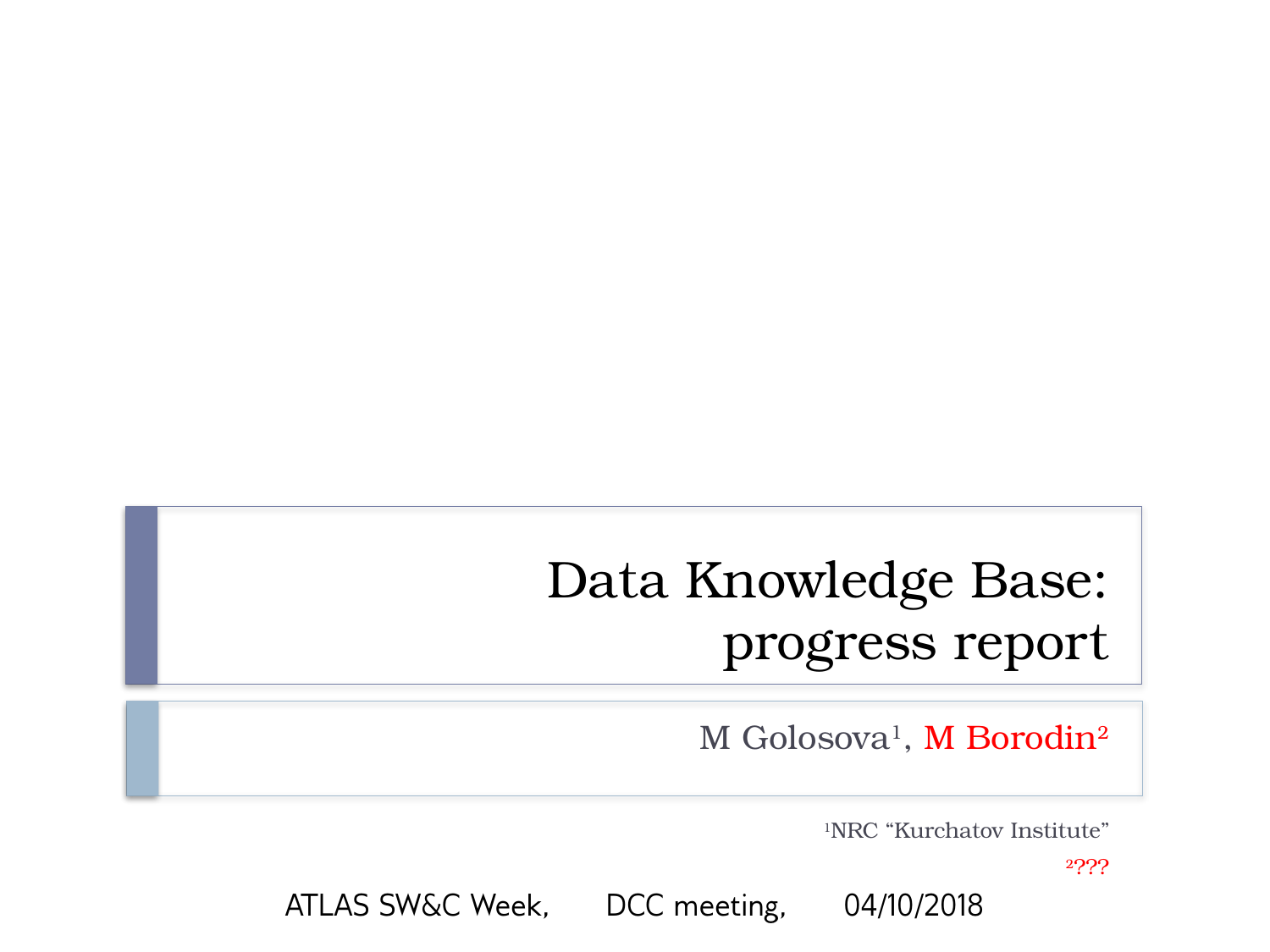

# Data Knowledge Base: progress report
M Golosova1, M Borodin2

1NRC “Kurchatov Institute”
2???
ATLAS SW&C Week,      DCC meeting,      04/10/2018